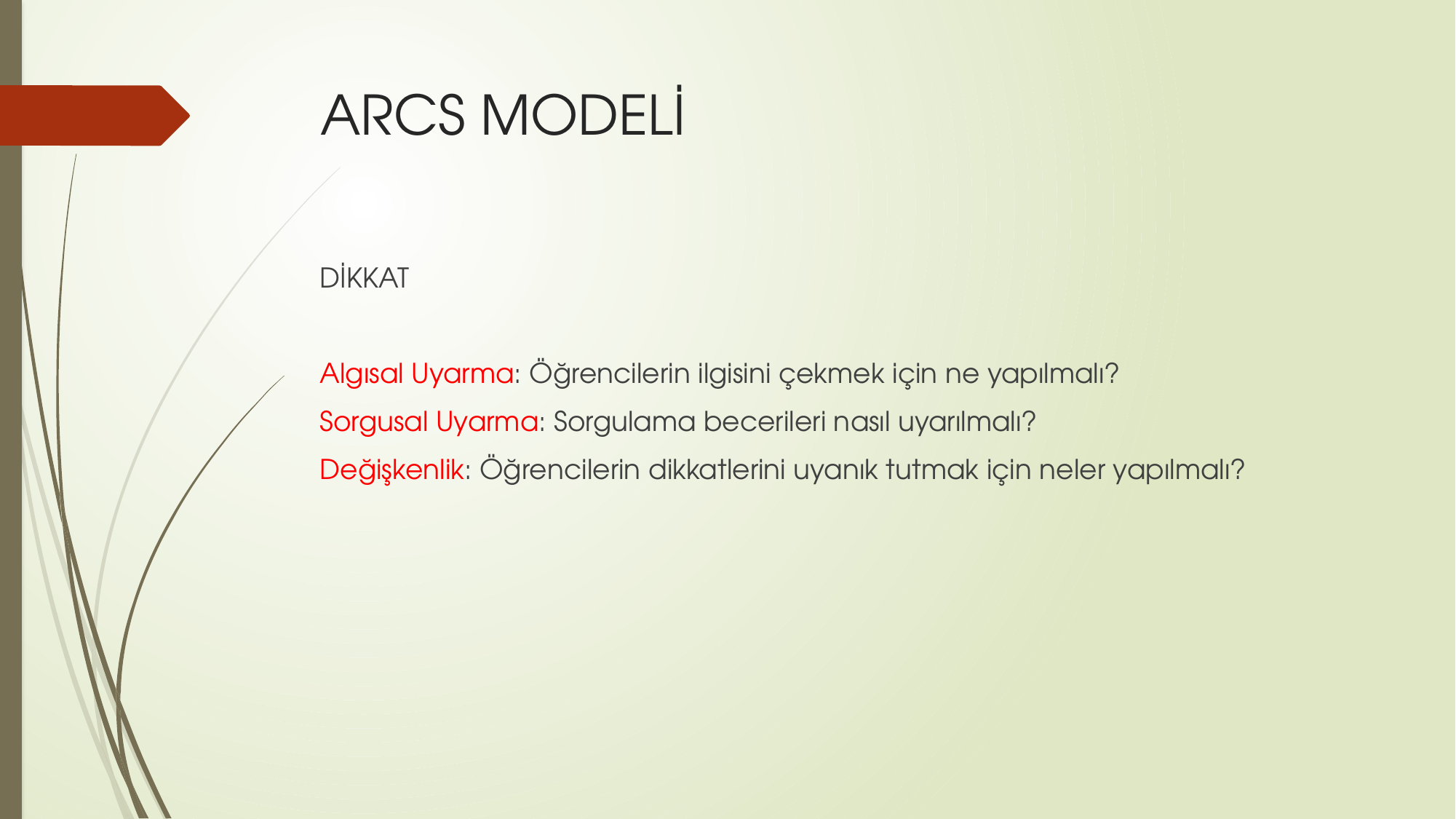

# ARCS MODELİ
DİKKAT

Algısal Uyarma: Öğrencilerin ilgisini çekmek için ne yapılmalı?
Sorgusal Uyarma: Sorgulama becerileri nasıl uyarılmalı?
Değişkenlik: Öğrencilerin dikkatlerini uyanık tutmak için neler yapılmalı?